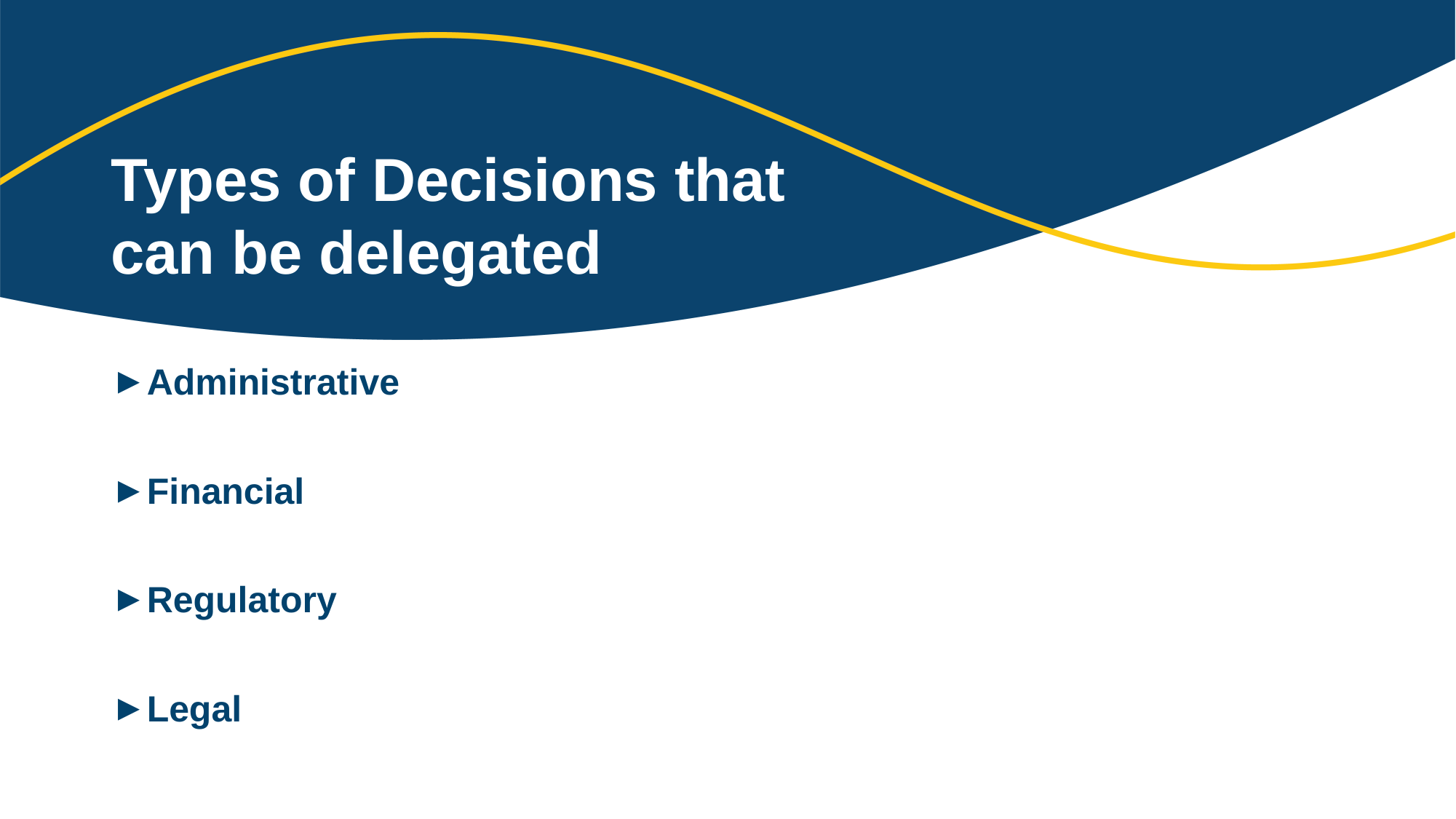

# Types of Decisions that can be delegated
Administrative

Financial

Regulatory

Legal